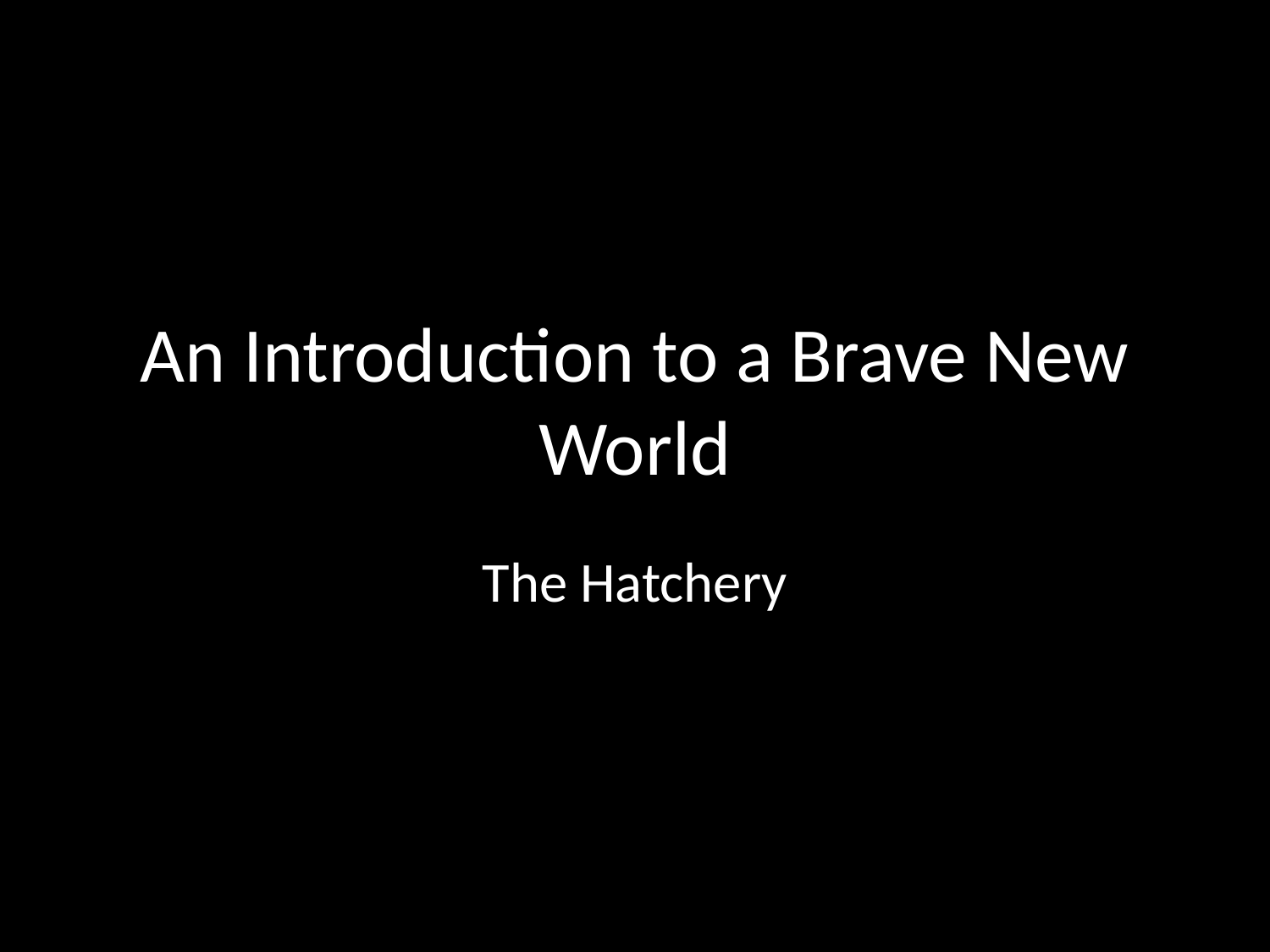

# An Introduction to a Brave New World
The Hatchery